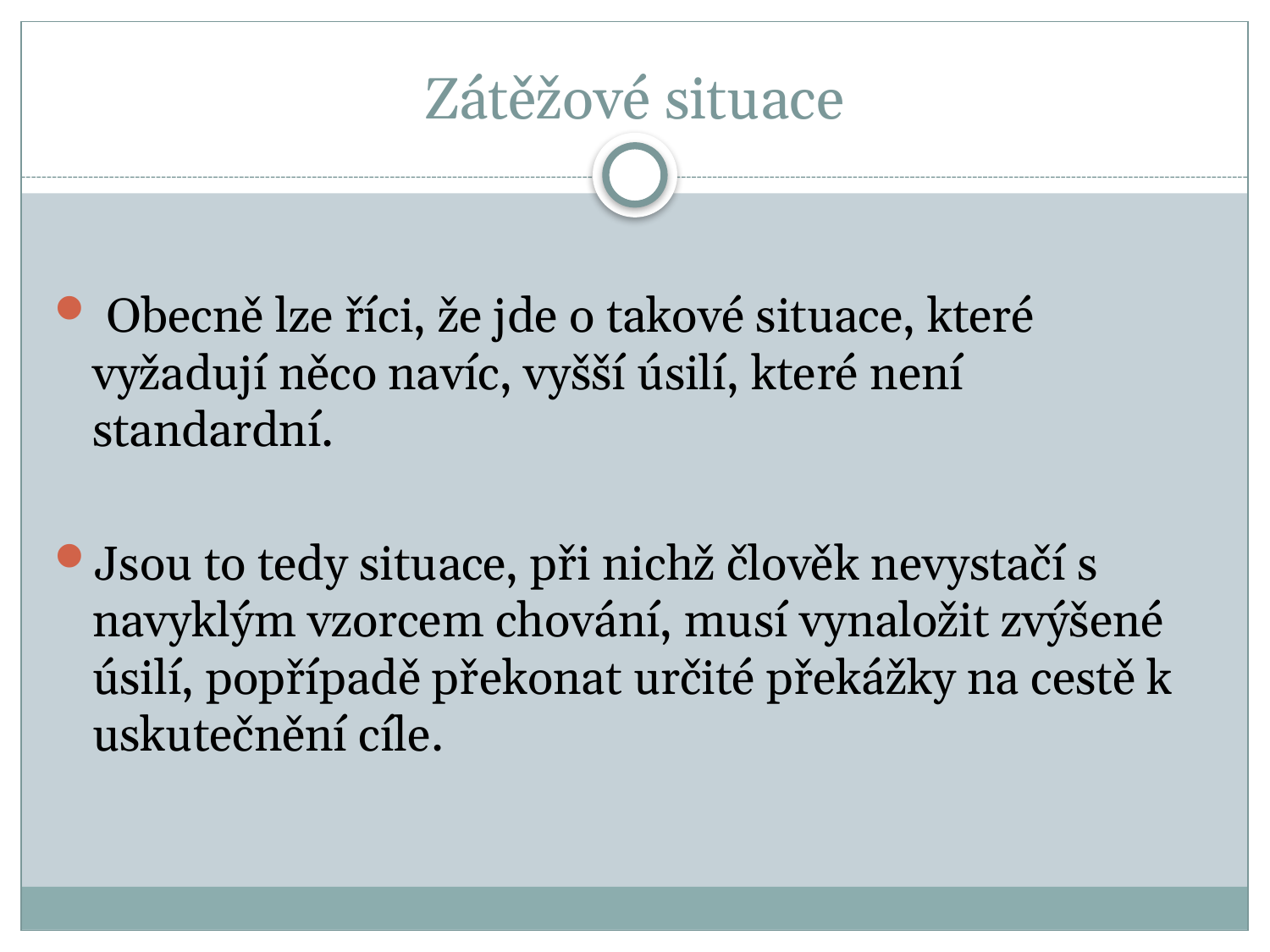

# Zátěžové situace

 Obecně lze říci, že jde o takové situace, které vyžadují něco navíc, vyšší úsilí, které není standardní.

Jsou to tedy situace, při nichž člověk nevystačí s navyklým vzorcem chování, musí vynaložit zvýšené úsilí, popřípadě překonat určité překážky na cestě k uskutečnění cíle.